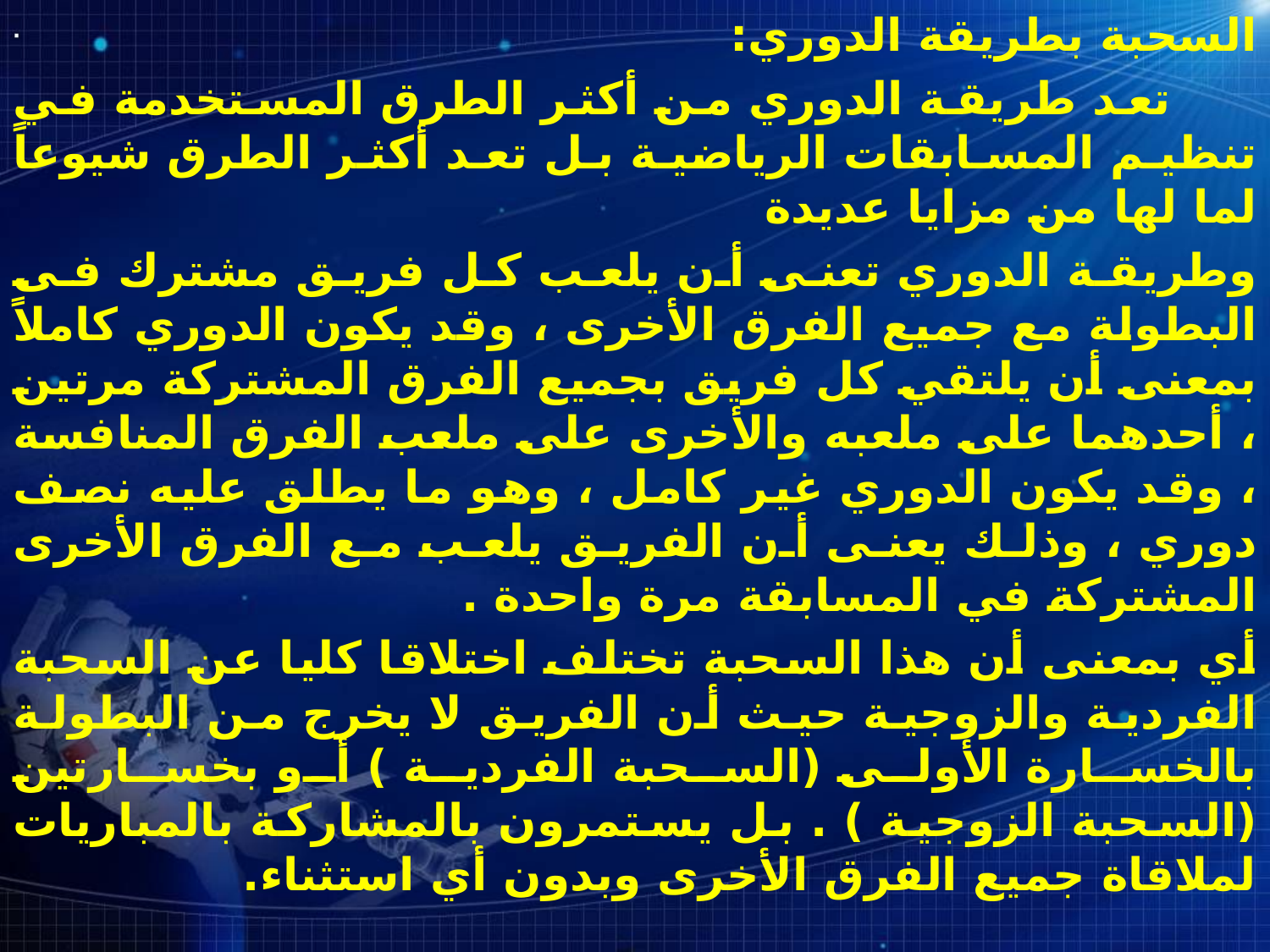

السحبة بطريقة الدوري:
      تعد طريقة الدوري من أكثر الطرق المستخدمة في تنظيم المسابقات الرياضية بل تعد أكثر الطرق شيوعاً لما لها من مزايا عديدة
وطريقة الدوري تعنى أن يلعب كل فريق مشترك فى البطولة مع جميع الفرق الأخرى ، وقد يكون الدوري كاملاً بمعنى أن يلتقي كل فريق بجميع الفرق المشتركة مرتين ، أحدهما على ملعبه والأخرى على ملعب الفرق المنافسة ، وقد يكون الدوري غير كامل ، وهو ما يطلق عليه نصف دوري ، وذلك يعنى أن الفريق يلعب مع الفرق الأخرى المشتركة في المسابقة مرة واحدة .
أي بمعنى أن هذا السحبة تختلف اختلاقا كليا عن السحبة الفردية والزوجية حيث أن الفريق لا يخرج من البطولة بالخسارة الأولى (السحبة الفردية ) أو بخسارتين (السحبة الزوجية ) . بل يستمرون بالمشاركة بالمباريات لملاقاة جميع الفرق الأخرى وبدون أي استثناء.